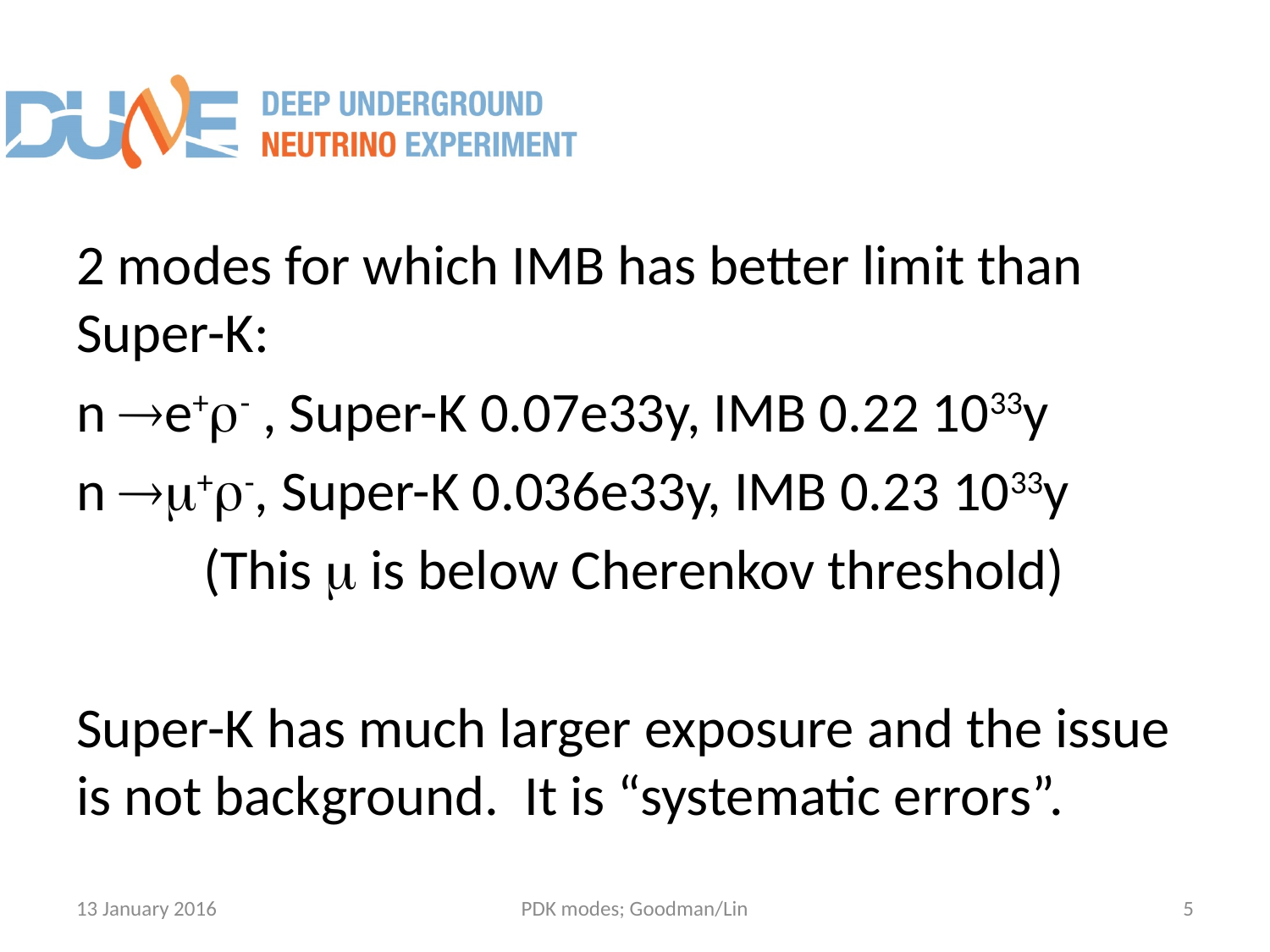

#
2 modes for which IMB has better limit than Super-K:
n →e+ρ- , Super-K 0.07e33y, IMB 0.22 1033y
n →μ+ρ-, Super-K 0.036e33y, IMB 0.23 1033y
	(This μ is below Cherenkov threshold)

Super-K has much larger exposure and the issue is not background.  It is “systematic errors”.

13 January 2016
PDK modes; Goodman/Lin
5